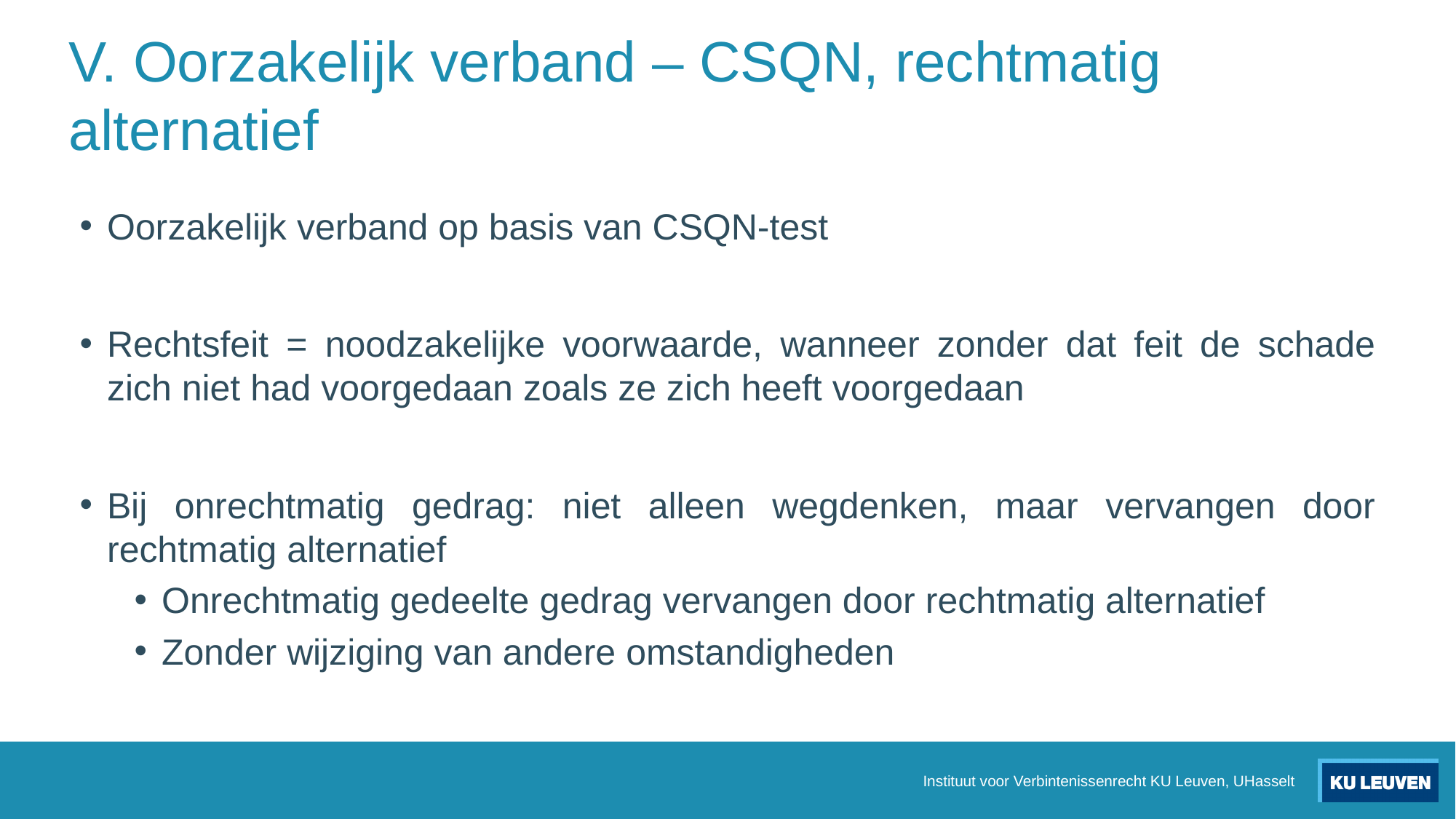

# V. Oorzakelijk verband – CSQN, rechtmatig alternatief
Oorzakelijk verband op basis van CSQN-test

Rechtsfeit = noodzakelijke voorwaarde, wanneer zonder dat feit de schade zich niet had voorgedaan zoals ze zich heeft voorgedaan

Bij onrechtmatig gedrag: niet alleen wegdenken, maar vervangen door rechtmatig alternatief
Onrechtmatig gedeelte gedrag vervangen door rechtmatig alternatief
Zonder wijziging van andere omstandigheden
Instituut voor Verbintenissenrecht KU Leuven, UHasselt